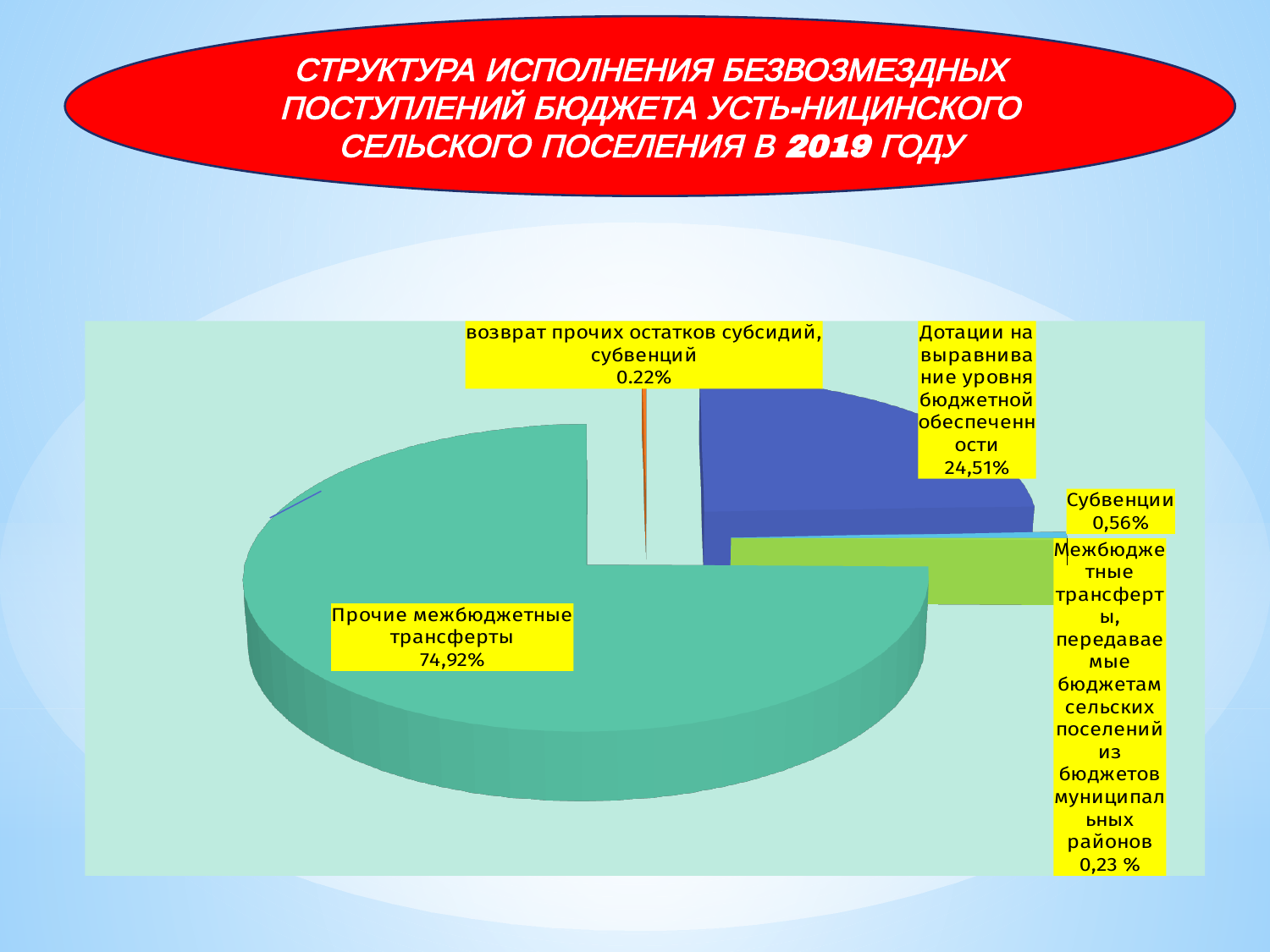

#
СТРУКТУРА ИСПОЛНЕНИЯ БЕЗВОЗМЕЗДНЫХ ПОСТУПЛЕНИЙ БЮДЖЕТА УСТЬ-НИЦИНСКОГО СЕЛЬСКОГО ПОСЕЛЕНИЯ В 2019 ГОДУ

[unsupported chart]